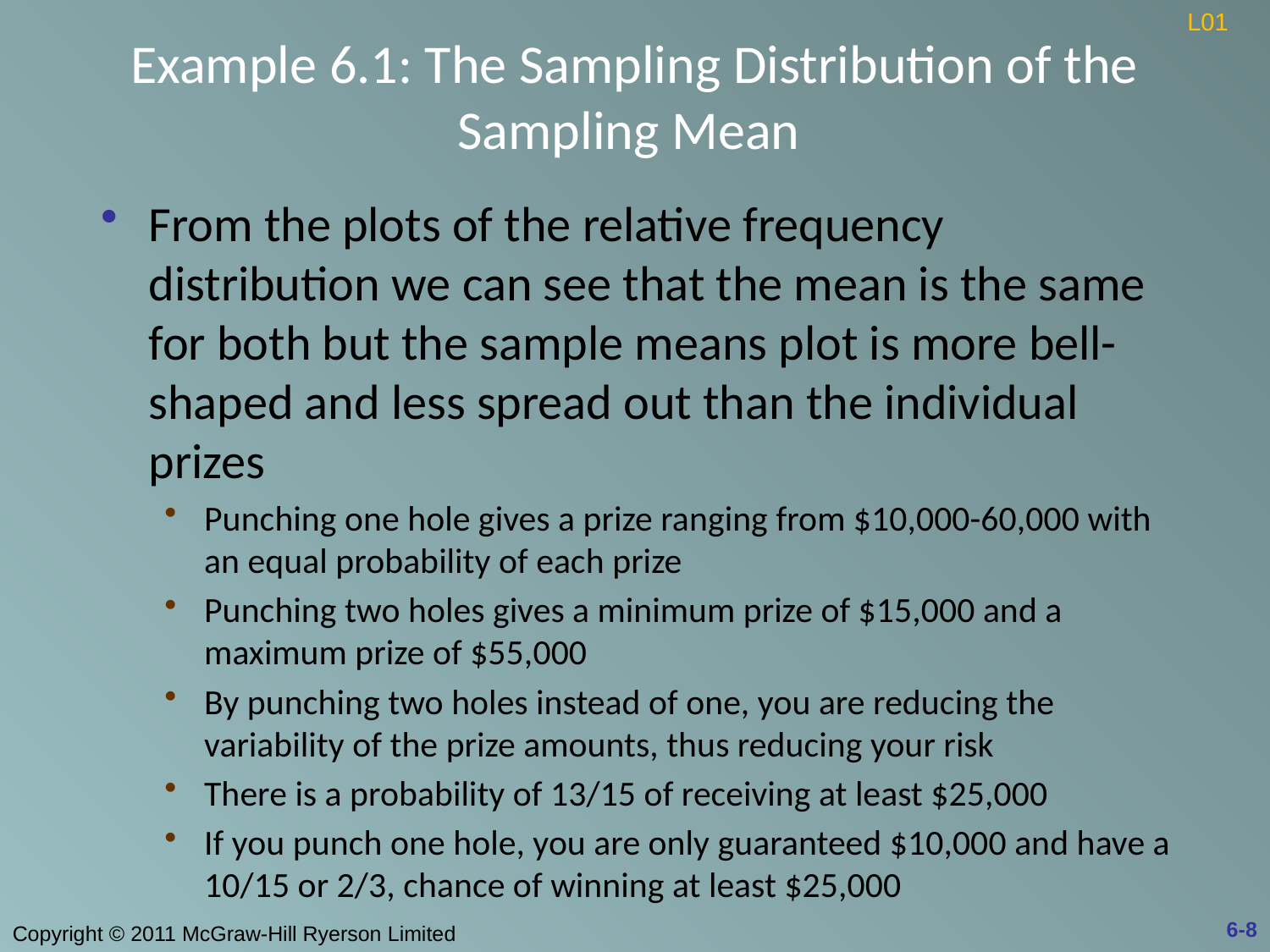

L01
# Example 6.1: The Sampling Distribution of the Sampling Mean
From the plots of the relative frequency distribution we can see that the mean is the same for both but the sample means plot is more bell-shaped and less spread out than the individual prizes
Punching one hole gives a prize ranging from $10,000-60,000 with an equal probability of each prize
Punching two holes gives a minimum prize of $15,000 and a maximum prize of $55,000
By punching two holes instead of one, you are reducing the variability of the prize amounts, thus reducing your risk
There is a probability of 13/15 of receiving at least $25,000
If you punch one hole, you are only guaranteed $10,000 and have a 10/15 or 2/3, chance of winning at least $25,000
6-8